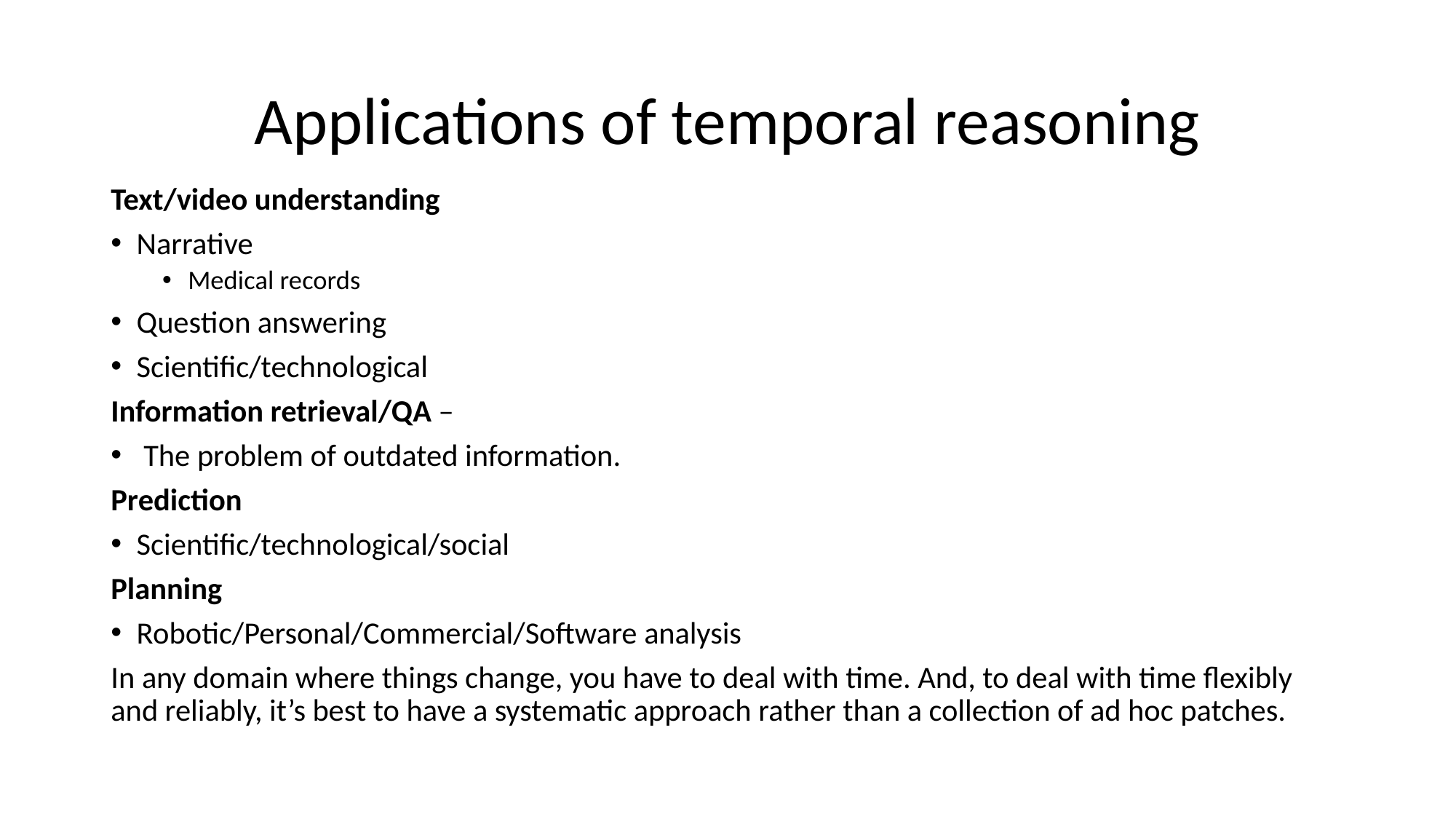

# Applications of temporal reasoning
Text/video understanding
Narrative
Medical records
Question answering
Scientific/technological
Information retrieval/QA –
 The problem of outdated information.
Prediction
Scientific/technological/social
Planning
Robotic/Personal/Commercial/Software analysis
In any domain where things change, you have to deal with time. And, to deal with time flexibly and reliably, it’s best to have a systematic approach rather than a collection of ad hoc patches.